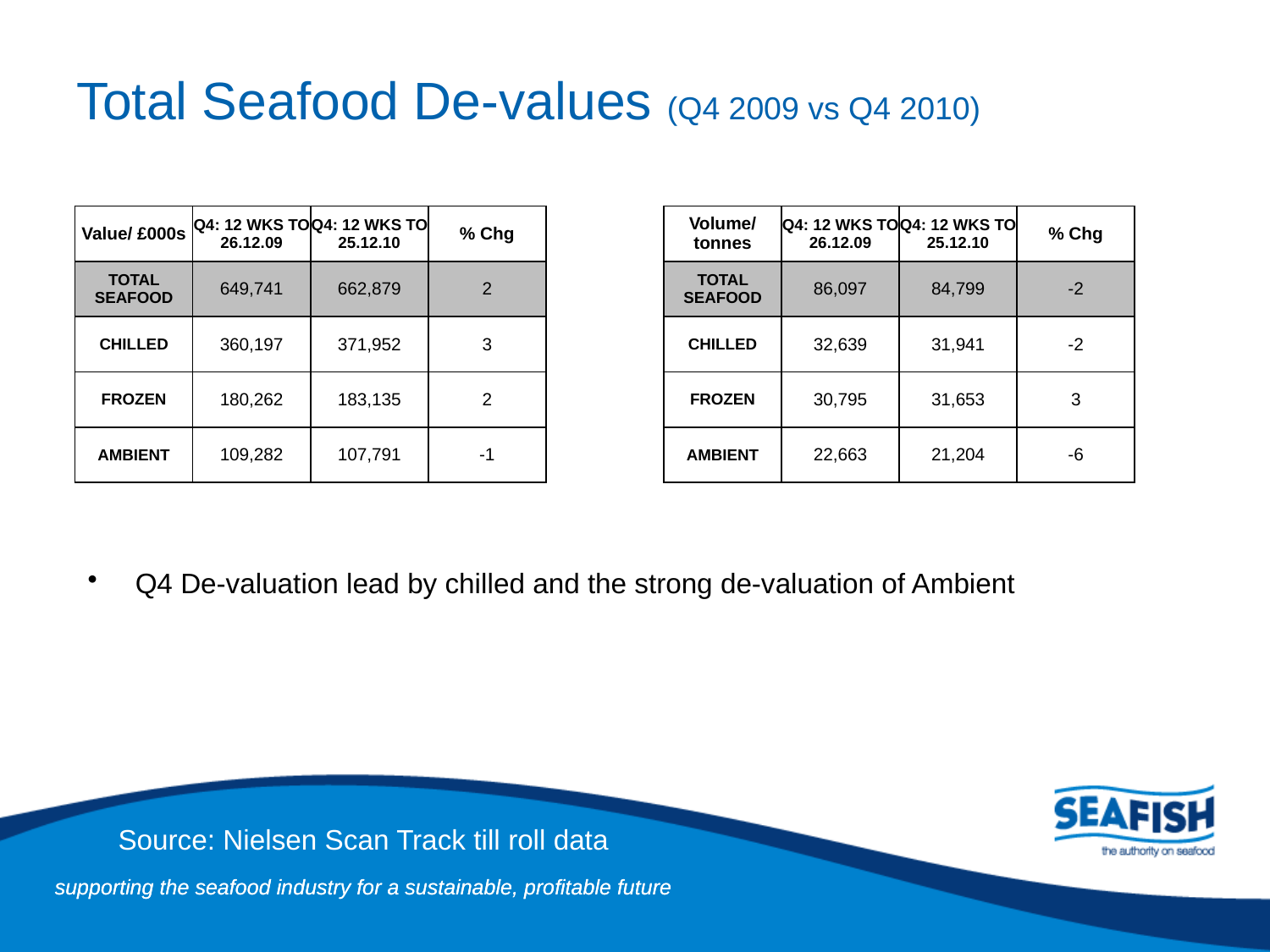

# Total Seafood De-values (Q4 2009 vs Q4 2010)
| Value/ £000s | Q4: 12 WKS TO 26.12.09 | Q4: 12 WKS TO 25.12.10 | % Chg |  | Volume/ tonnes | Q4: 12 WKS TO 26.12.09 | Q4: 12 WKS TO 25.12.10 | % Chg |
| --- | --- | --- | --- | --- | --- | --- | --- | --- |
| TOTAL SEAFOOD | 649,741 | 662,879 | 2 |  | TOTAL SEAFOOD | 86,097 | 84,799 | -2 |
| CHILLED | 360,197 | 371,952 | 3 |  | CHILLED | 32,639 | 31,941 | -2 |
| FROZEN | 180,262 | 183,135 | 2 |  | FROZEN | 30,795 | 31,653 | 3 |
| AMBIENT | 109,282 | 107,791 | -1 |  | AMBIENT | 22,663 | 21,204 | -6 |
Q4 De-valuation lead by chilled and the strong de-valuation of Ambient
Source: Nielsen Scan Track till roll data